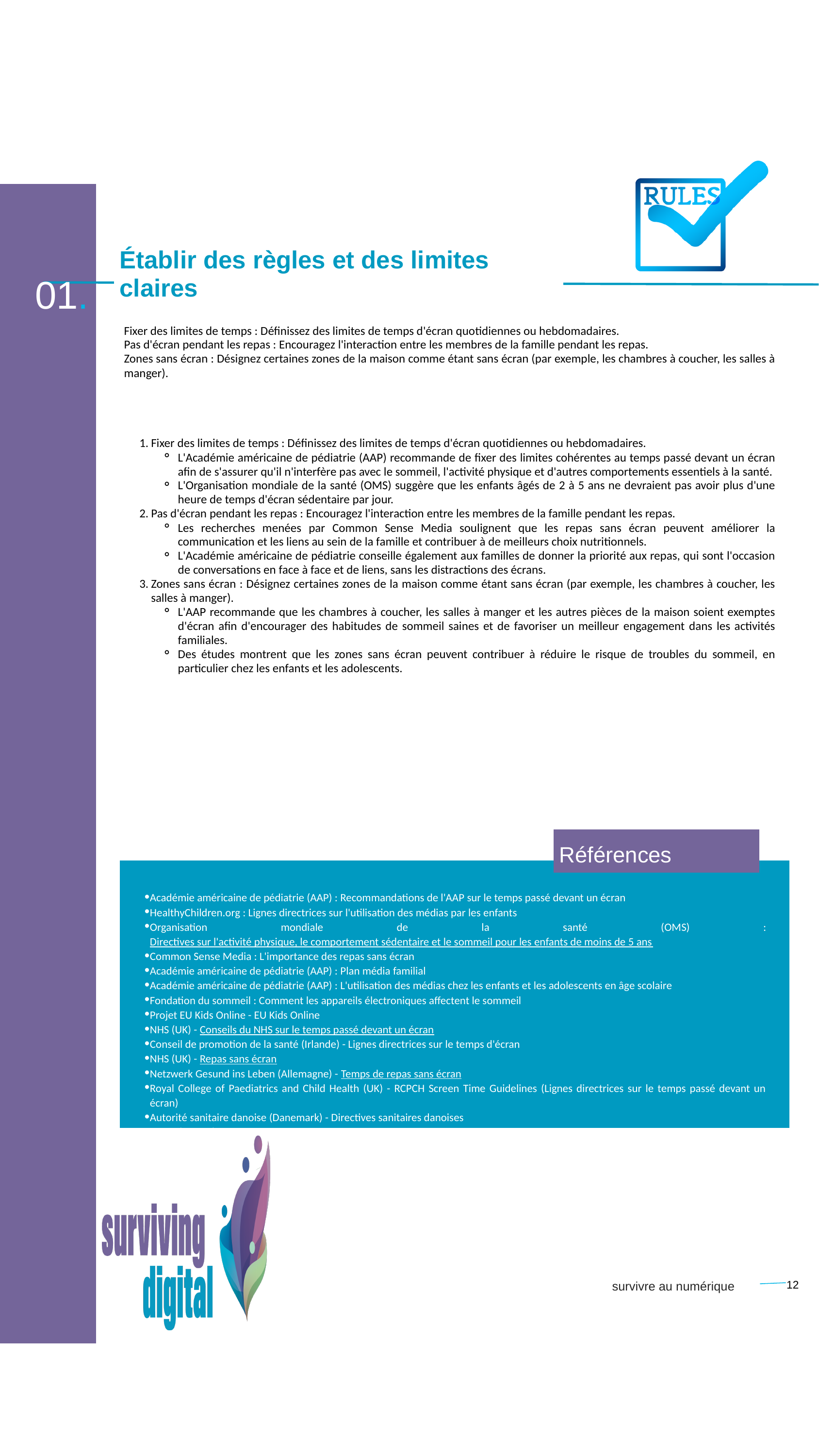

Établir des règles et des limites claires
 01.
Fixer des limites de temps : Définissez des limites de temps d'écran quotidiennes ou hebdomadaires.
Pas d'écran pendant les repas : Encouragez l'interaction entre les membres de la famille pendant les repas.
Zones sans écran : Désignez certaines zones de la maison comme étant sans écran (par exemple, les chambres à coucher, les salles à manger).

Fixer des limites de temps : Définissez des limites de temps d'écran quotidiennes ou hebdomadaires.
L'Académie américaine de pédiatrie (AAP) recommande de fixer des limites cohérentes au temps passé devant un écran afin de s'assurer qu'il n'interfère pas avec le sommeil, l'activité physique et d'autres comportements essentiels à la santé.
L'Organisation mondiale de la santé (OMS) suggère que les enfants âgés de 2 à 5 ans ne devraient pas avoir plus d'une heure de temps d'écran sédentaire par jour.
Pas d'écran pendant les repas : Encouragez l'interaction entre les membres de la famille pendant les repas.
Les recherches menées par Common Sense Media soulignent que les repas sans écran peuvent améliorer la communication et les liens au sein de la famille et contribuer à de meilleurs choix nutritionnels.
L'Académie américaine de pédiatrie conseille également aux familles de donner la priorité aux repas, qui sont l'occasion de conversations en face à face et de liens, sans les distractions des écrans.
Zones sans écran : Désignez certaines zones de la maison comme étant sans écran (par exemple, les chambres à coucher, les salles à manger).
L'AAP recommande que les chambres à coucher, les salles à manger et les autres pièces de la maison soient exemptes d'écran afin d'encourager des habitudes de sommeil saines et de favoriser un meilleur engagement dans les activités familiales.
Des études montrent que les zones sans écran peuvent contribuer à réduire le risque de troubles du sommeil, en particulier chez les enfants et les adolescents.

Références

Académie américaine de pédiatrie (AAP) : Recommandations de l'AAP sur le temps passé devant un écran
HealthyChildren.org : Lignes directrices sur l'utilisation des médias par les enfants
Organisation mondiale de la santé (OMS) : Directives sur l'activité physique, le comportement sédentaire et le sommeil pour les enfants de moins de 5 ans
Common Sense Media : L'importance des repas sans écran
Académie américaine de pédiatrie (AAP) : Plan média familial
Académie américaine de pédiatrie (AAP) : L'utilisation des médias chez les enfants et les adolescents en âge scolaire
Fondation du sommeil : Comment les appareils électroniques affectent le sommeil
Projet EU Kids Online - EU Kids Online
NHS (UK) - Conseils du NHS sur le temps passé devant un écran
Conseil de promotion de la santé (Irlande) - Lignes directrices sur le temps d'écran
NHS (UK) - Repas sans écran
Netzwerk Gesund ins Leben (Allemagne) - Temps de repas sans écran
Royal College of Paediatrics and Child Health (UK) - RCPCH Screen Time Guidelines (Lignes directrices sur le temps passé devant un écran)
Autorité sanitaire danoise (Danemark) - Directives sanitaires danoises
INPES (France) - Zones sans écran

12
survivre au numérique